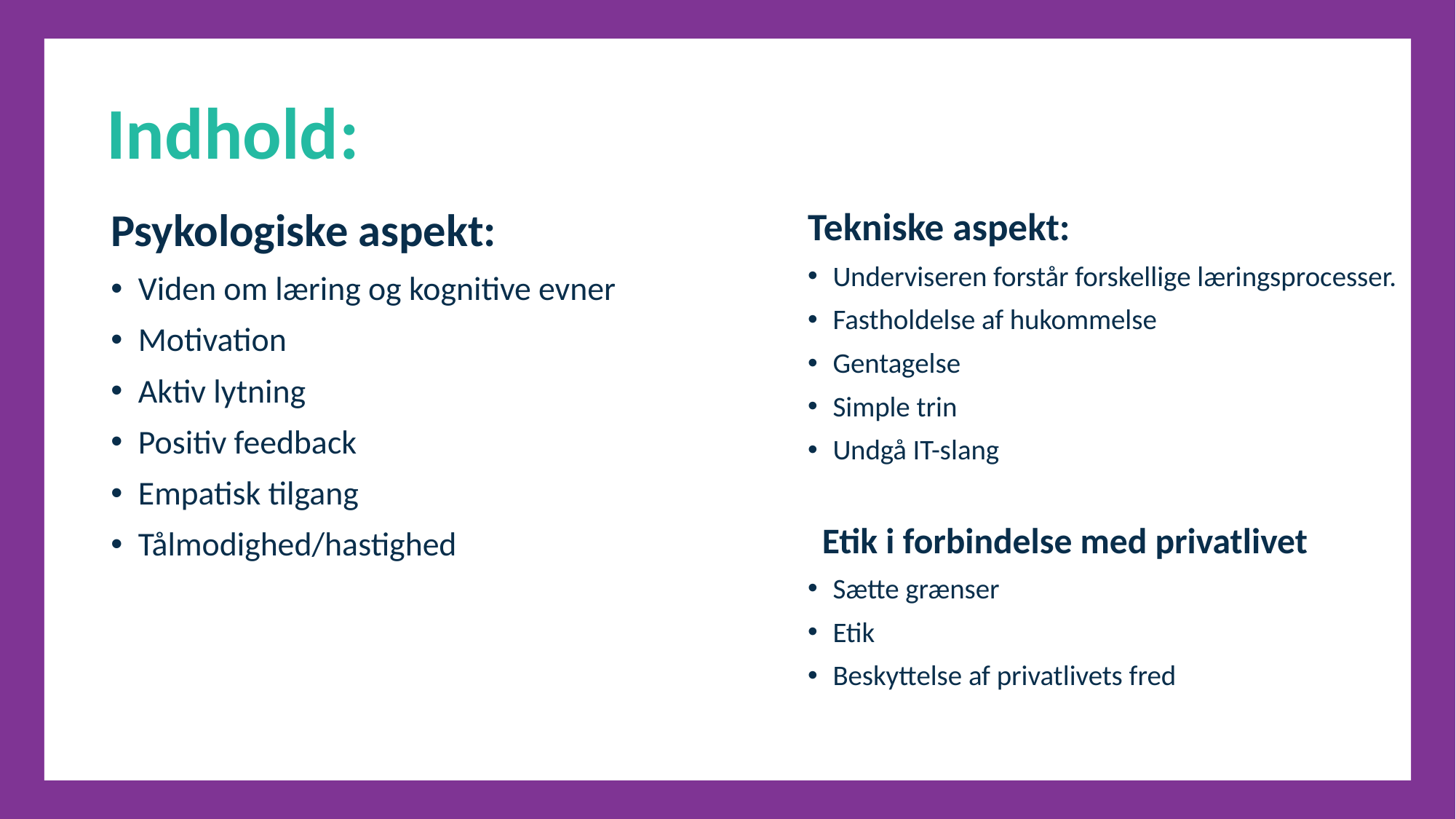

Indhold:

Psykologiske aspekt:
Viden om læring og kognitive evner
Motivation
Aktiv lytning
Positiv feedback
Empatisk tilgang
Tålmodighed/hastighed

Tekniske aspekt:
Underviseren forstår forskellige læringsprocesser.
Fastholdelse af hukommelse
Gentagelse
Simple trin
Undgå IT-slang

Etik i forbindelse med privatlivet
Sætte grænser
Etik
Beskyttelse af privatlivets fred